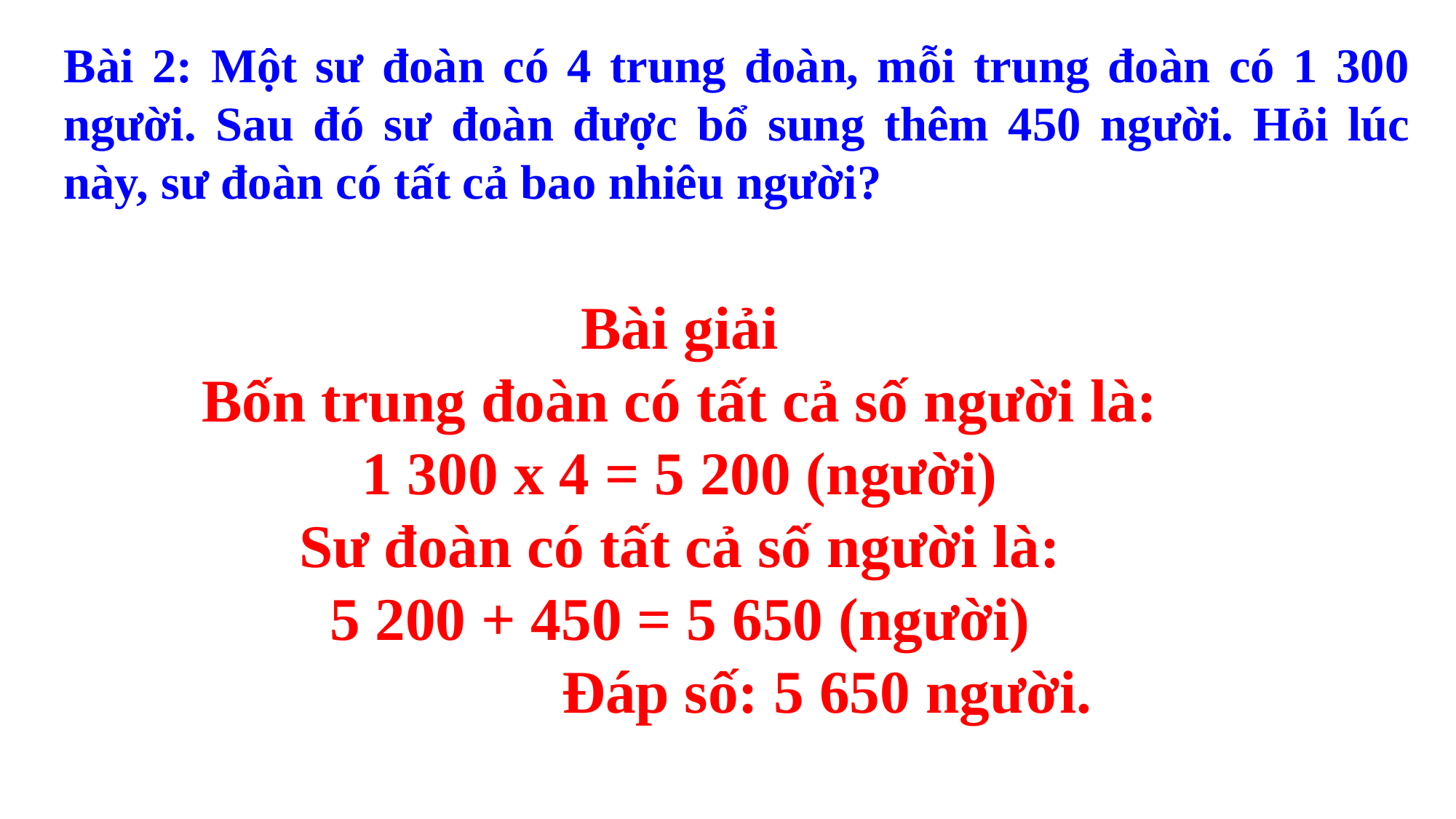

Bài 2: Một sư đoàn có 4 trung đoàn, mỗi trung đoàn có 1 300 người. Sau đó sư đoàn được bổ sung thêm 450 người. Hỏi lúc này, sư đoàn có tất cả bao nhiêu người?
Bài giải
Bốn trung đoàn có tất cả số người là:
1 300 x 4 = 5 200 (người)
Sư đoàn có tất cả số người là:
5 200 + 450 = 5 650 (người)
		     Đáp số: 5 650 người.